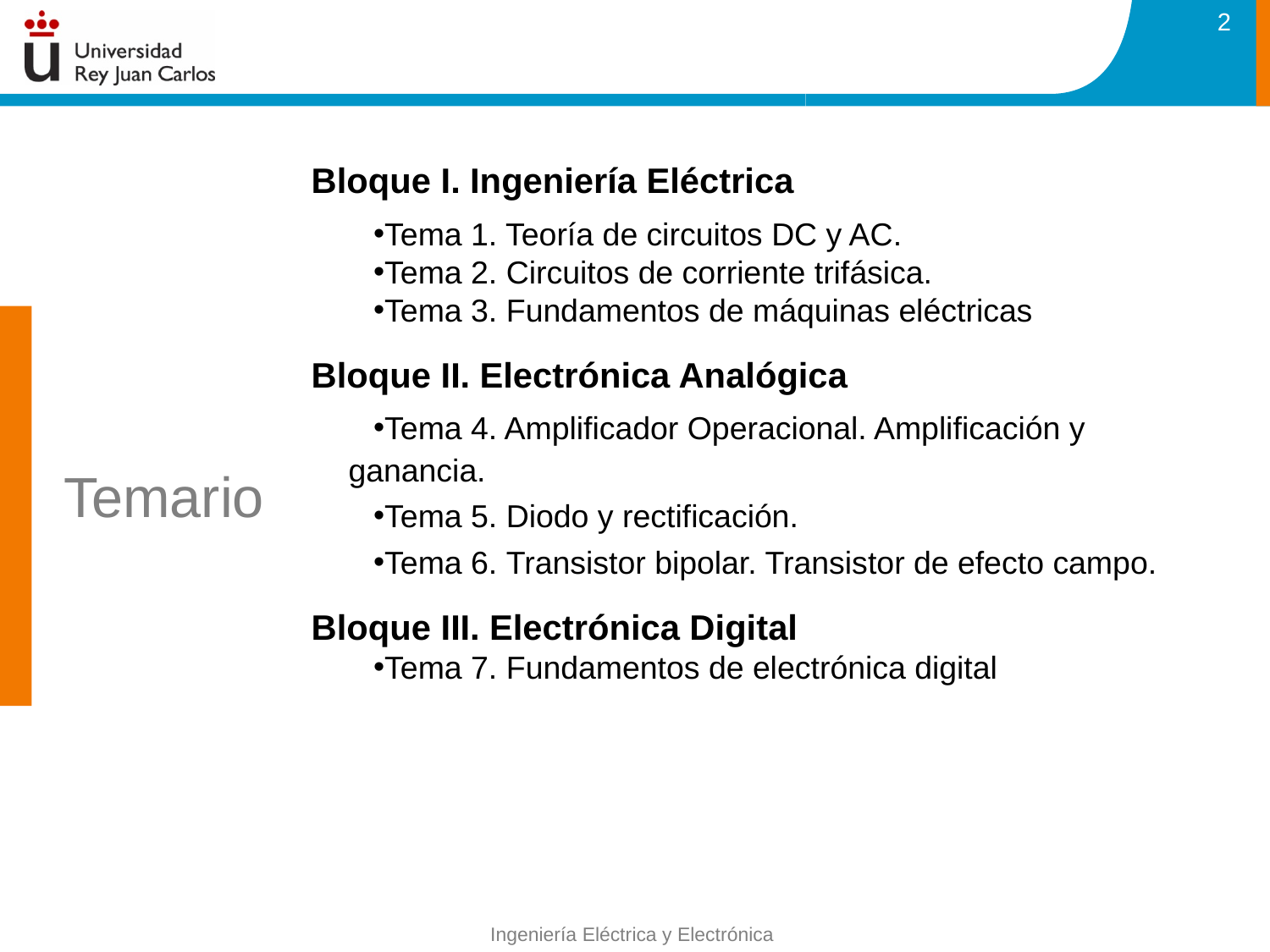

2
Bloque I. Ingeniería Eléctrica
Tema 1. Teoría de circuitos DC y AC.
Tema 2. Circuitos de corriente trifásica.
Tema 3. Fundamentos de máquinas eléctricas
Bloque II. Electrónica Analógica
Tema 4. Amplificador Operacional. Amplificación y ganancia.
Tema 5. Diodo y rectificación.
Tema 6. Transistor bipolar. Transistor de efecto campo.
Bloque III. Electrónica Digital
Tema 7. Fundamentos de electrónica digital

Temario